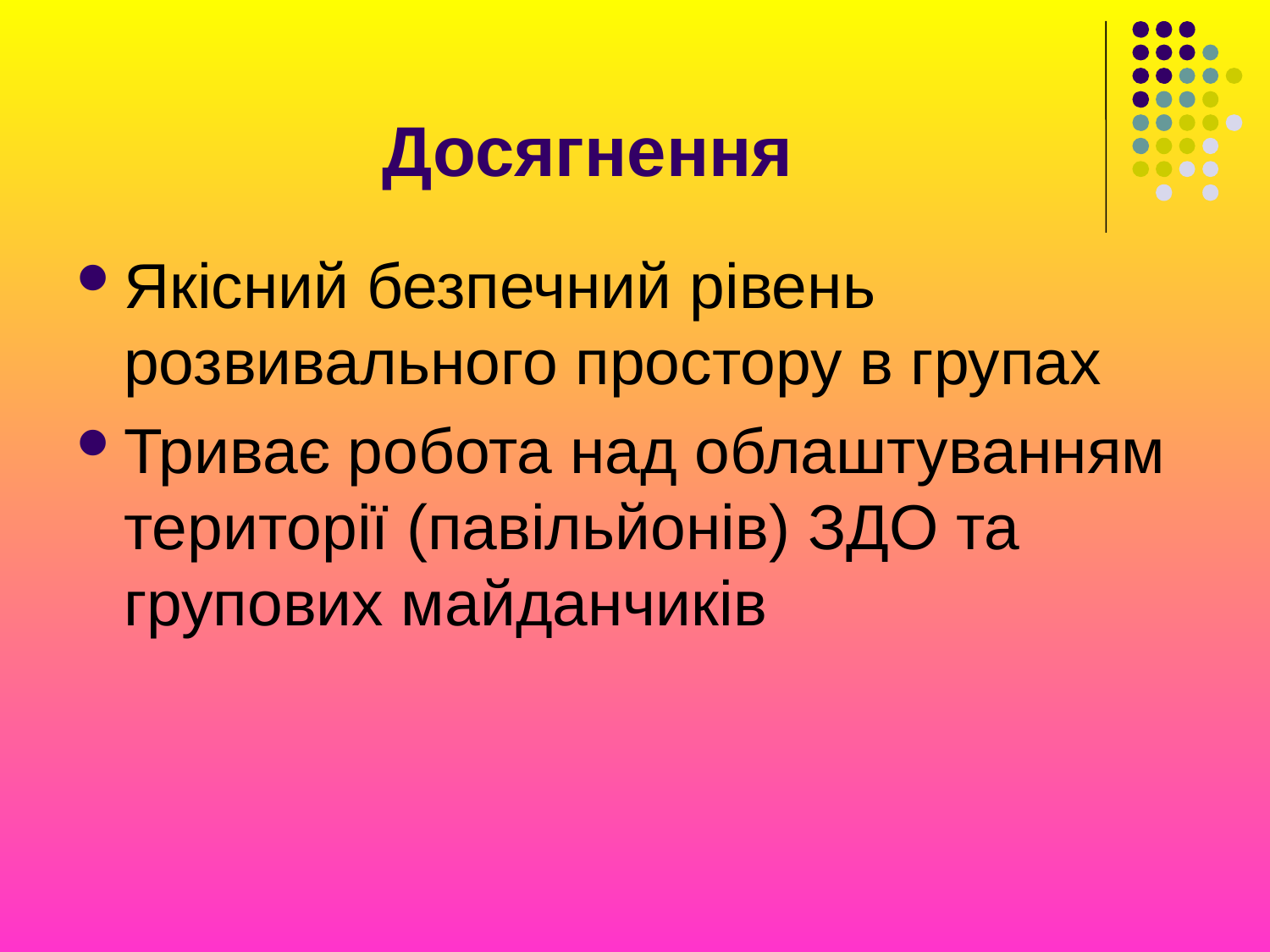

# Досягнення
Якісний безпечний рівень розвивального простору в групах
Триває робота над облаштуванням території (павільйонів) ЗДО та групових майданчиків